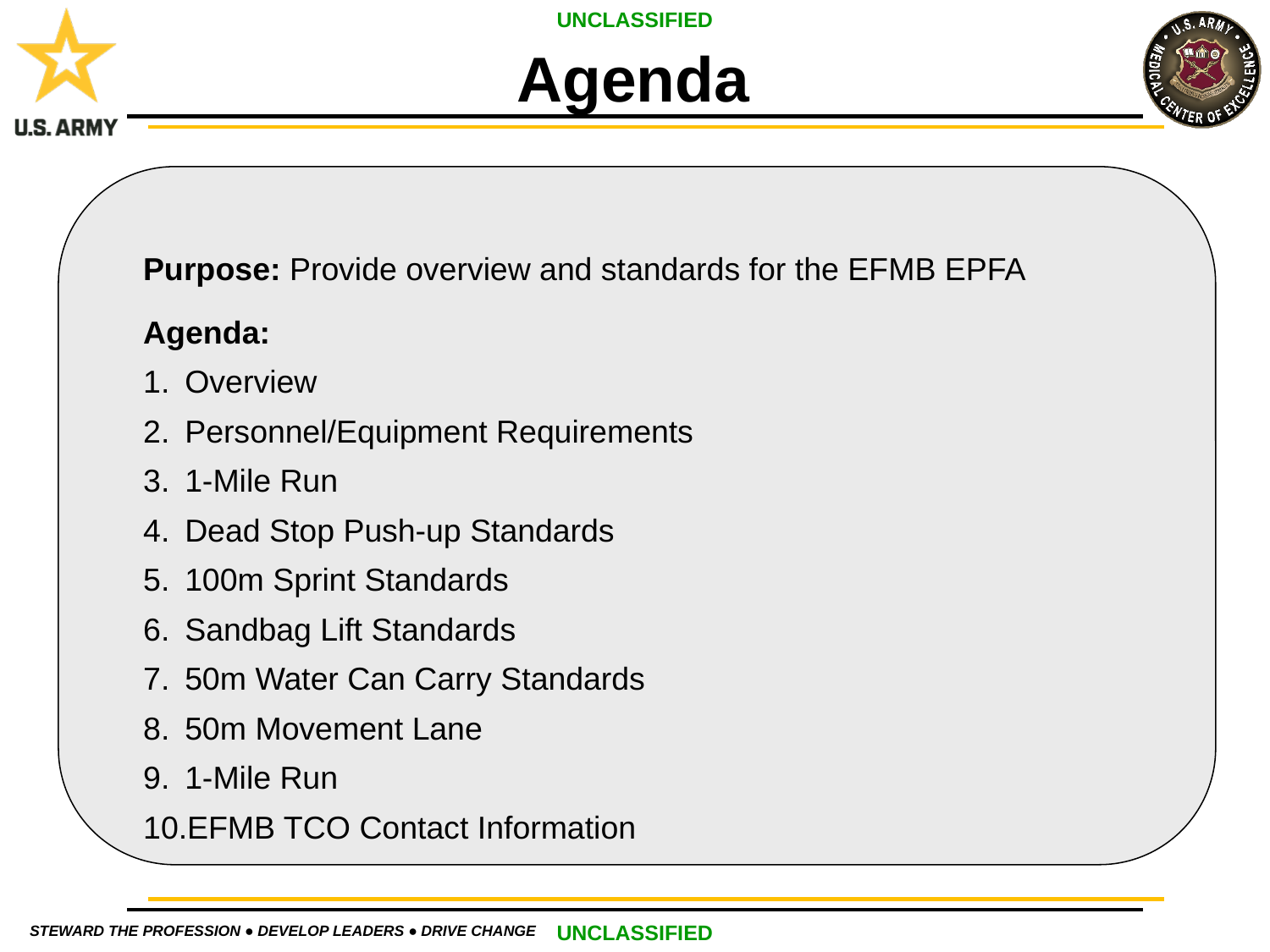

Agenda

Purpose: Provide overview and standards for the EFMB EPFA

Agenda:
Overview
Personnel/Equipment Requirements
1-Mile Run
Dead Stop Push-up Standards
100m Sprint Standards
Sandbag Lift Standards
50m Water Can Carry Standards
50m Movement Lane
1-Mile Run
EFMB TCO Contact Information